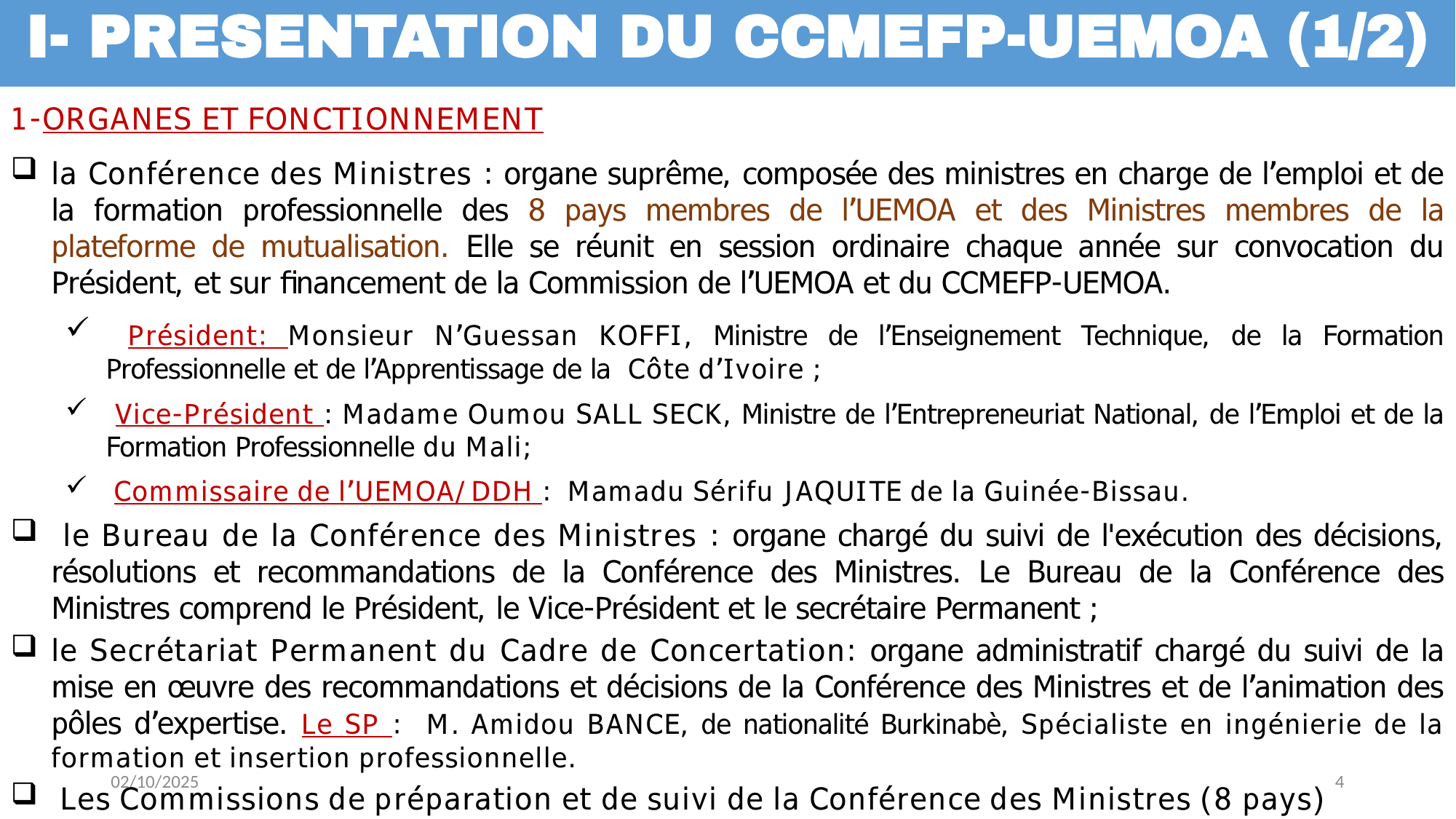

I- PRESENTATION DU CCMEFP-UEMOA (1/2)
1-ORGANES ET FONCTIONNEMENT
la Conférence des Ministres : organe suprême, composée des ministres en charge de l’emploi et de la formation professionnelle des 8 pays membres de l’UEMOA et des Ministres membres de la plateforme de mutualisation. Elle se réunit en session ordinaire chaque année sur convocation du Président, et sur financement de la Commission de l’UEMOA et du CCMEFP-UEMOA.
 Président: Monsieur N’Guessan KOFFI, Ministre de l’Enseignement Technique, de la Formation Professionnelle et de l’Apprentissage de la  Côte d’Ivoire ;
 Vice-Président : Madame Oumou SALL SECK, Ministre de l’Entrepreneuriat National, de l’Emploi et de la Formation Professionnelle du Mali;
 Commissaire de l’UEMOA/DDH :  Mamadu Sérifu JAQUITE de la Guinée-Bissau.
 le Bureau de la Conférence des Ministres : organe chargé du suivi de l'exécution des décisions, résolutions et recommandations de la Conférence des Ministres. Le Bureau de la Conférence des Ministres comprend le Président, le Vice-Président et le secrétaire Permanent ;
le Secrétariat Permanent du Cadre de Concertation: organe administratif chargé du suivi de la mise en œuvre des recommandations et décisions de la Conférence des Ministres et de l’animation des pôles d’expertise. Le SP :  M. Amidou BANCE, de nationalité Burkinabè, Spécialiste en ingénierie de la formation et insertion professionnelle.
 Les Commissions de préparation et de suivi de la Conférence des Ministres (8 pays)
02/10/2025
4